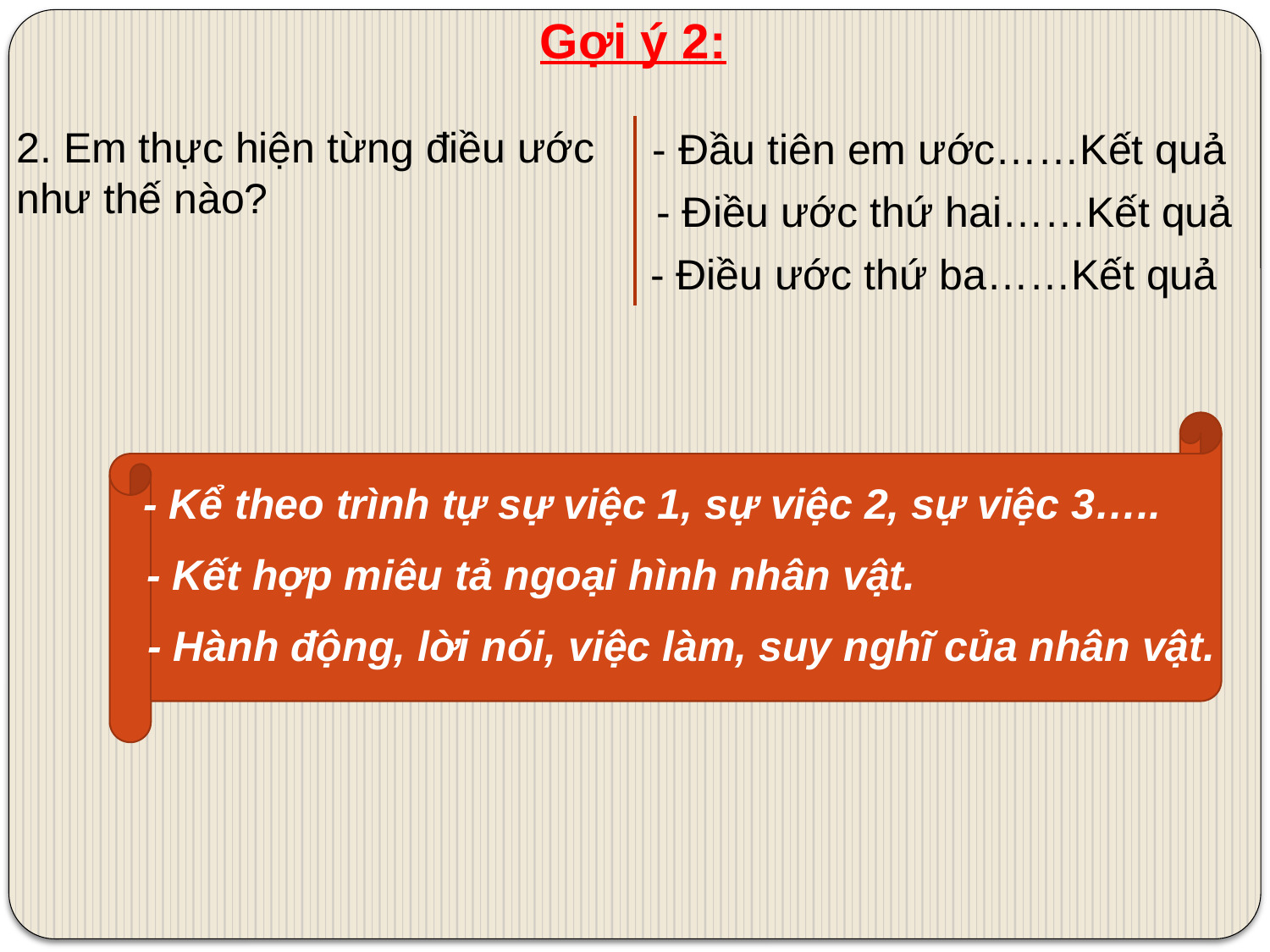

Gợi ý 2:

2. Em thực hiện từng điều ước như thế nào?
- Đầu tiên em ước……Kết quả
- Điều ước thứ hai……Kết quả
- Điều ước thứ ba……Kết quả

- Kể theo trình tự sự việc 1, sự việc 2, sự việc 3…..

- Kết hợp miêu tả ngoại hình nhân vật.
- Hành động, lời nói, việc làm, suy nghĩ của nhân vật.